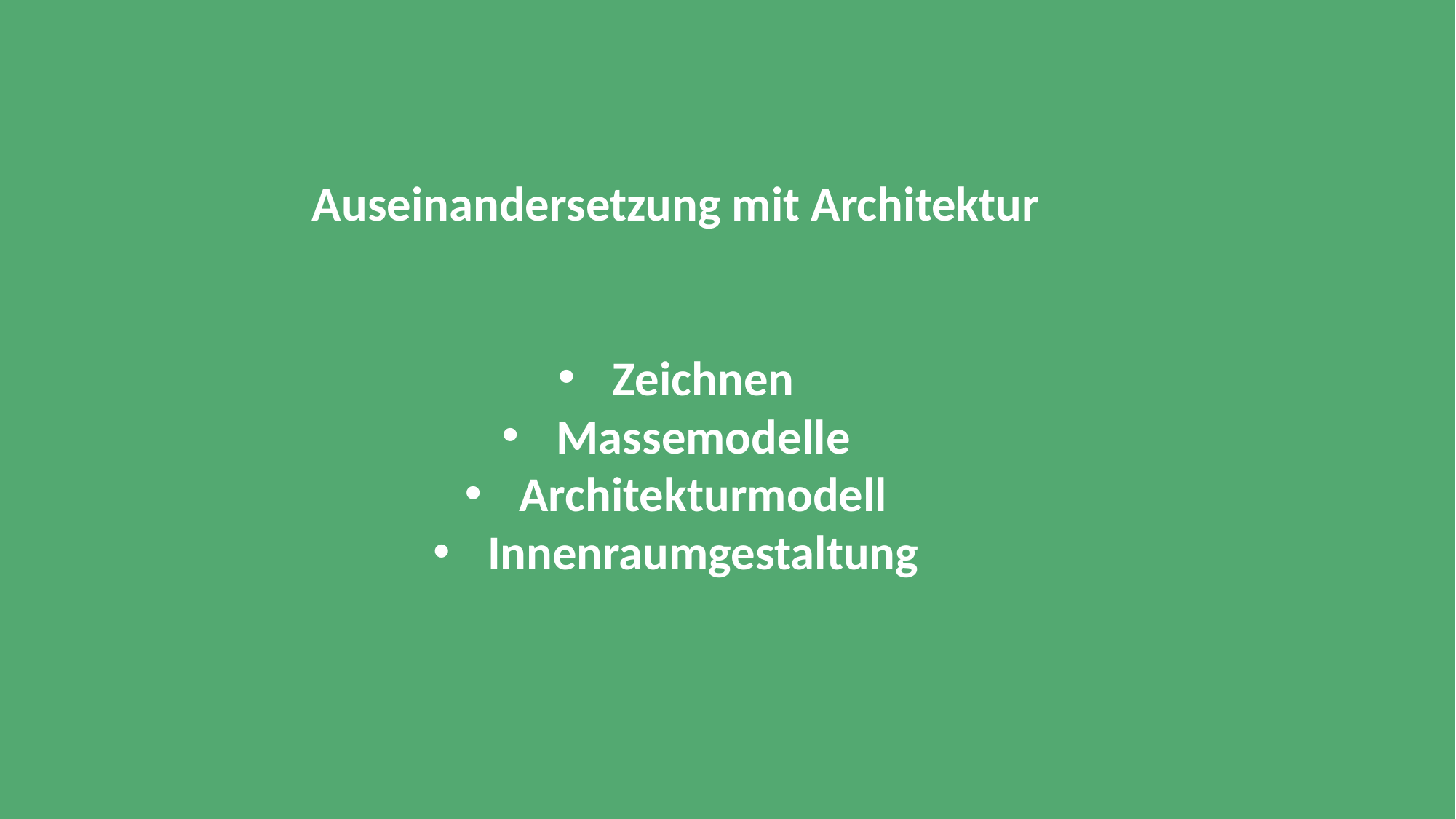

Auseinandersetzung mit Architektur

Zeichnen
Massemodelle
Architekturmodell
Innenraumgestaltung